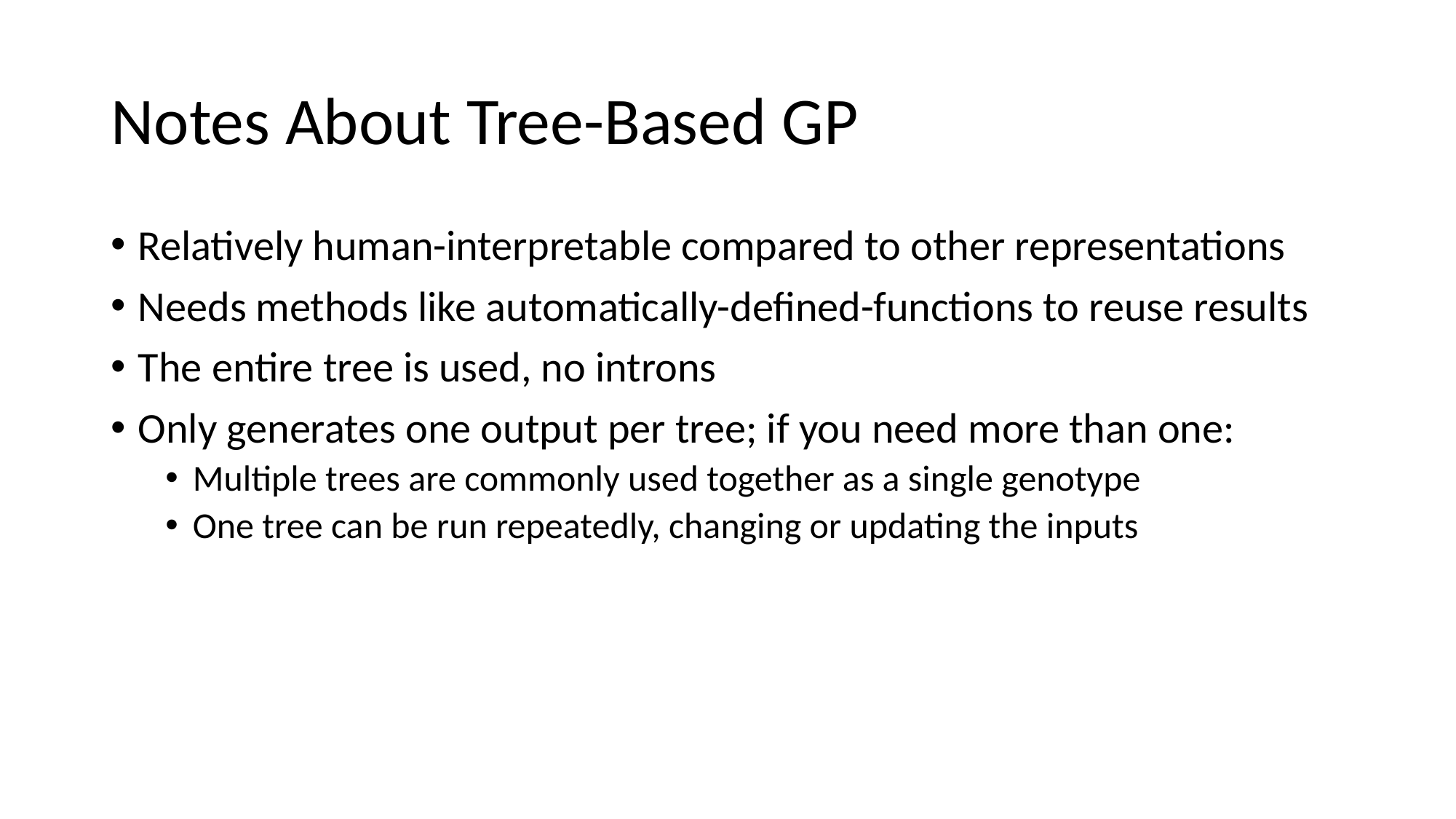

# Notes About Tree-Based GP
Relatively human-interpretable compared to other representations
Needs methods like automatically-defined-functions to reuse results
The entire tree is used, no introns
Only generates one output per tree; if you need more than one:
Multiple trees are commonly used together as a single genotype
One tree can be run repeatedly, changing or updating the inputs